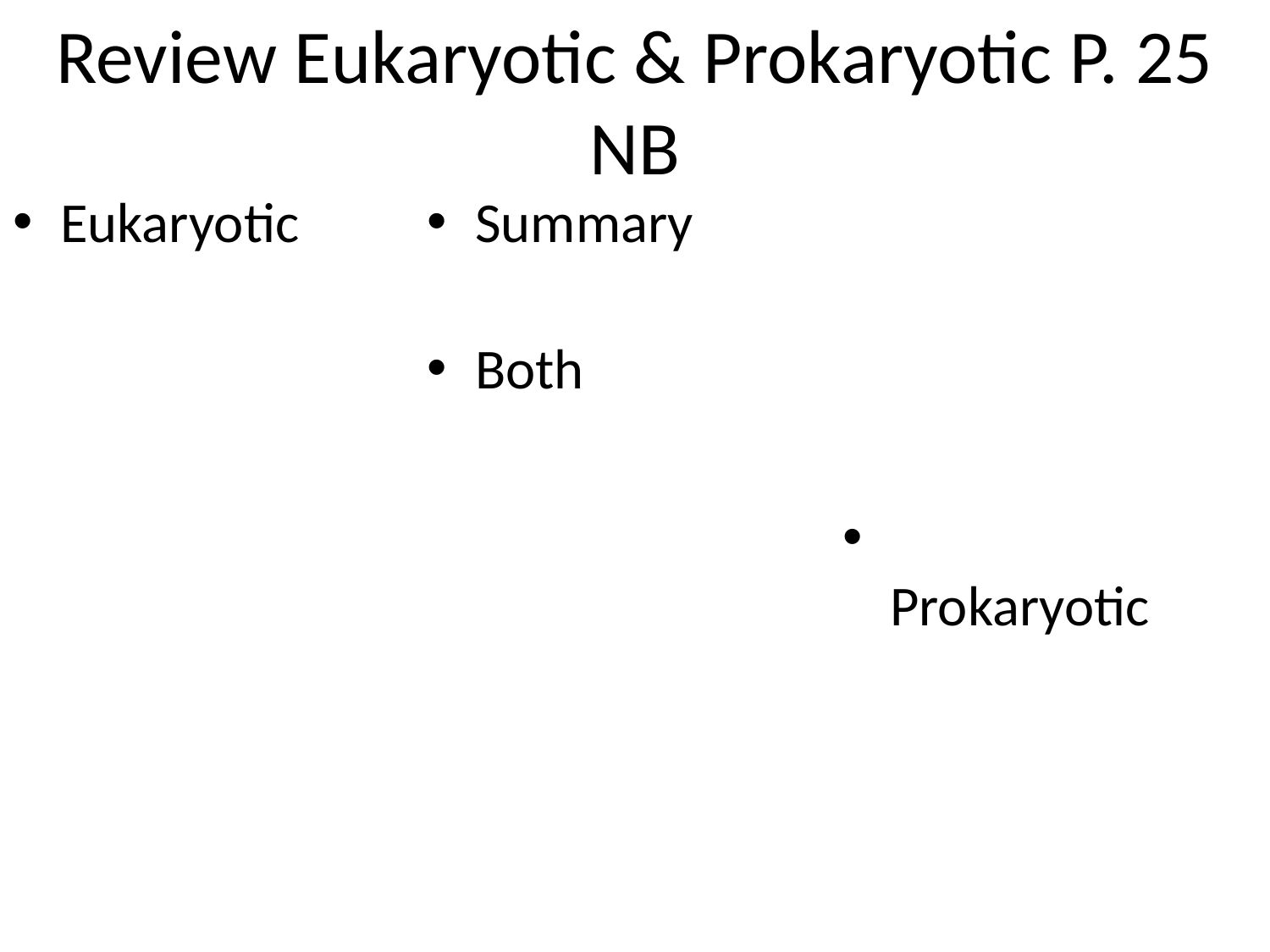

# Review Eukaryotic & Prokaryotic P. 25 NB
Eukaryotic

Summary
Both

	Prokaryotic